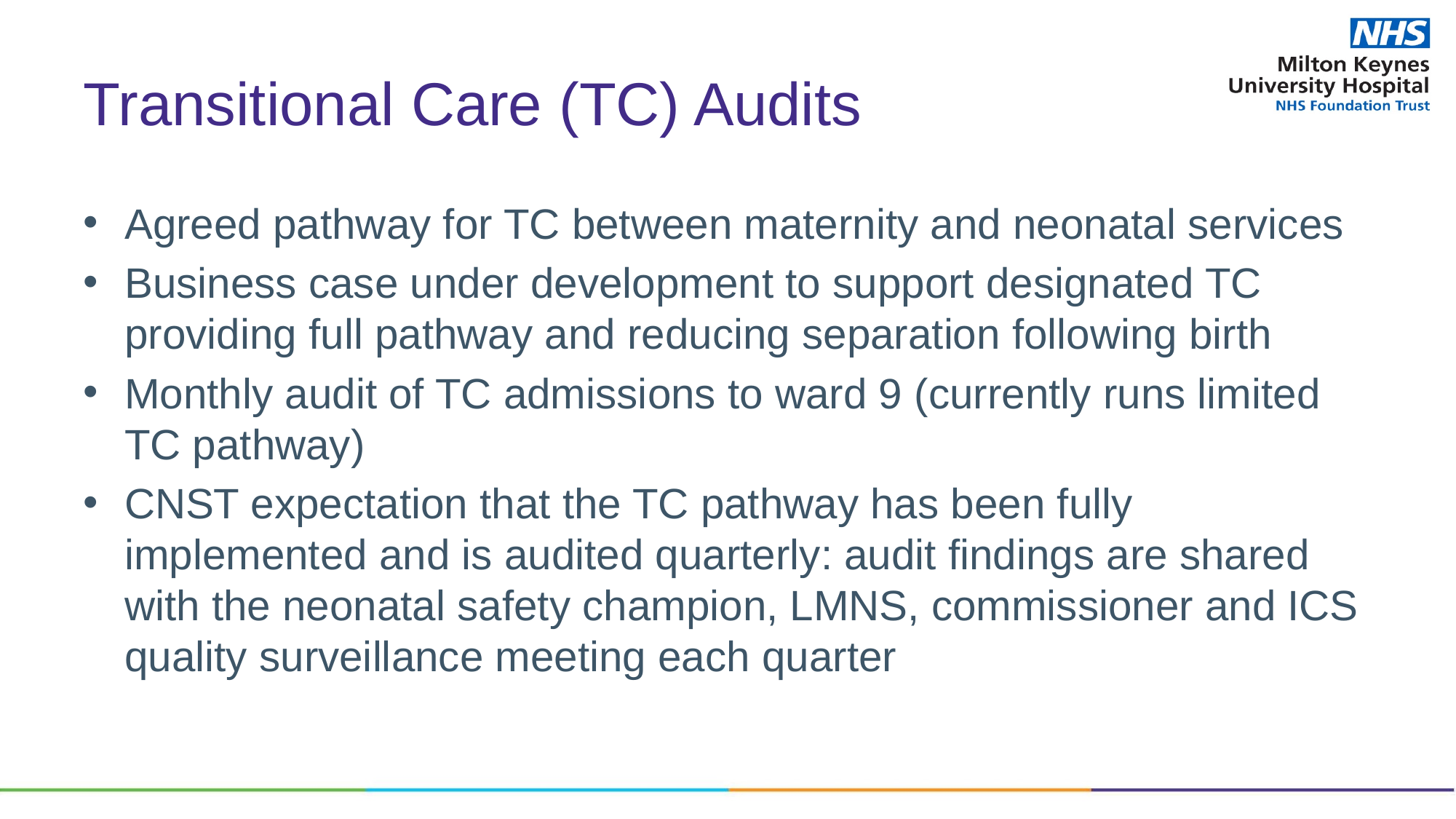

# Transitional Care (TC) Audits
Agreed pathway for TC between maternity and neonatal services
Business case under development to support designated TC providing full pathway and reducing separation following birth
Monthly audit of TC admissions to ward 9 (currently runs limited TC pathway)
CNST expectation that the TC pathway has been fully implemented and is audited quarterly: audit findings are shared with the neonatal safety champion, LMNS, commissioner and ICS quality surveillance meeting each quarter